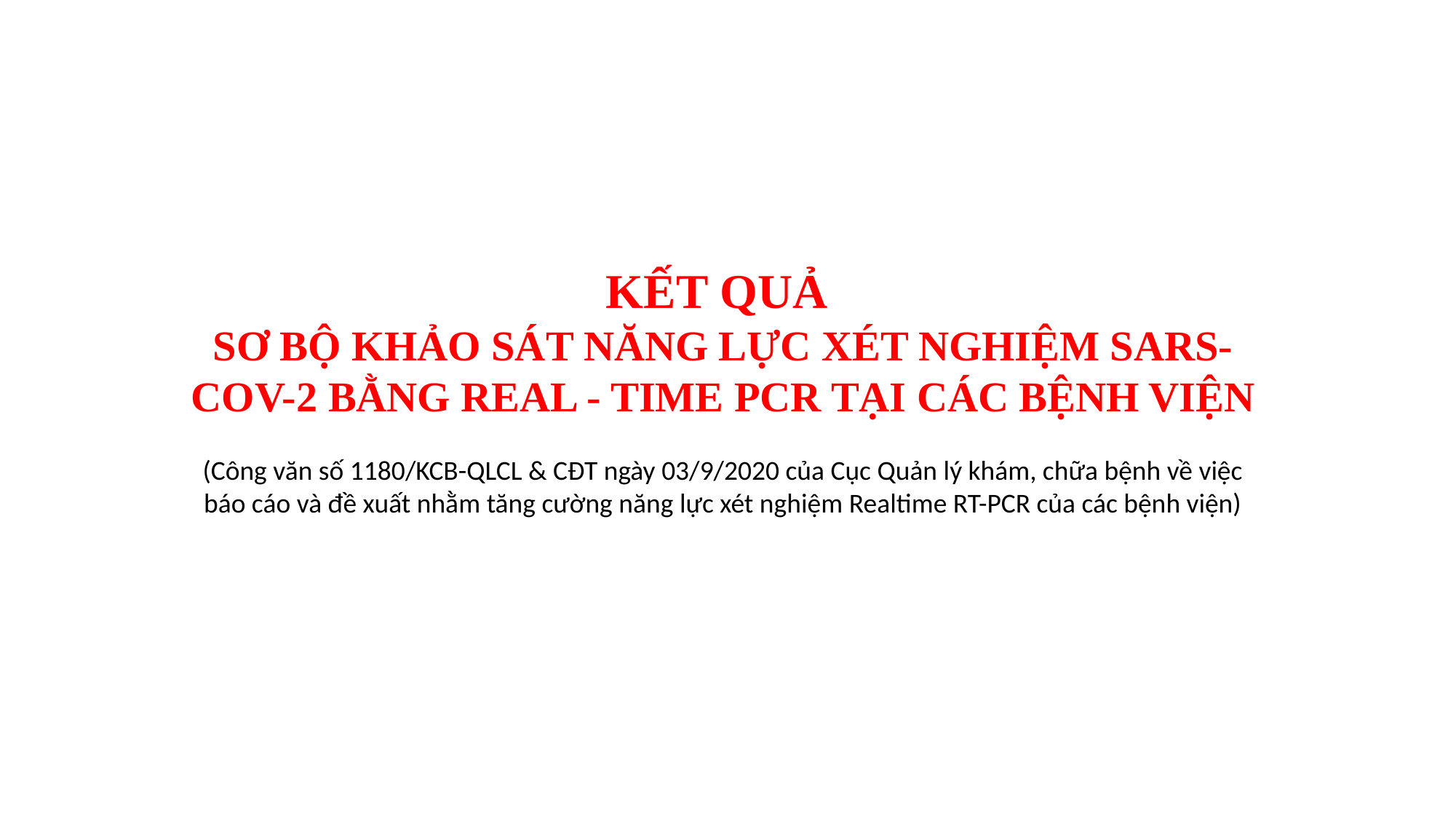

#
KẾT QUẢ
SƠ BỘ KHẢO SÁT NĂNG LỰC XÉT NGHIỆM SARS-COV-2 BẰNG REAL - TIME PCR TẠI CÁC BỆNH VIỆN

(Công văn số 1180/KCB-QLCL & CĐT ngày 03/9/2020 của Cục Quản lý khám, chữa bệnh về việc báo cáo và đề xuất nhằm tăng cường năng lực xét nghiệm Realtime RT-PCR của các bệnh viện)